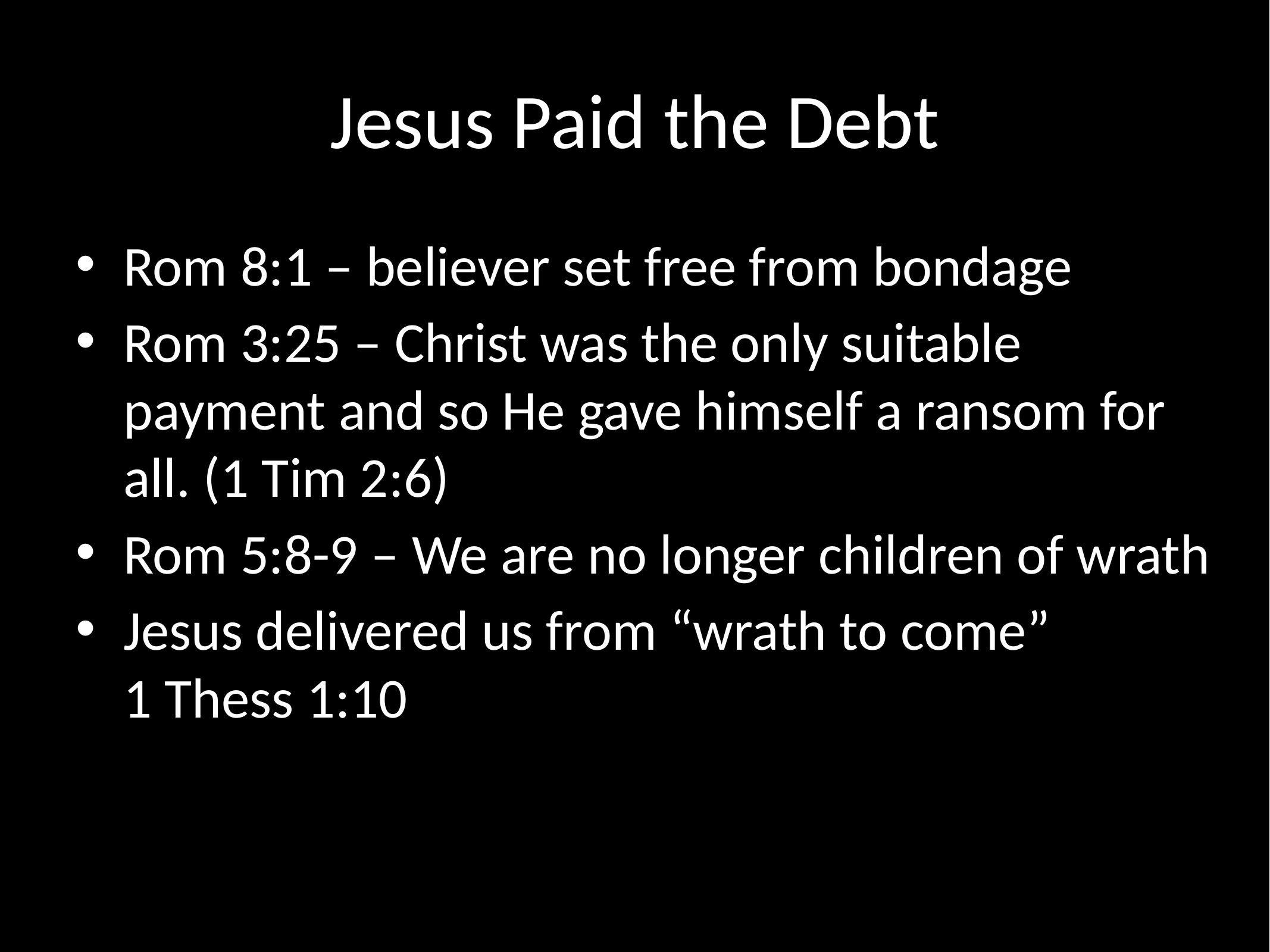

# Jesus Paid the Debt
Rom 8:1 – believer set free from bondage
Rom 3:25 – Christ was the only suitable payment and so He gave himself a ransom for all. (1 Tim 2:6)
Rom 5:8-9 – We are no longer children of wrath
Jesus delivered us from “wrath to come”
1 Thess 1:10